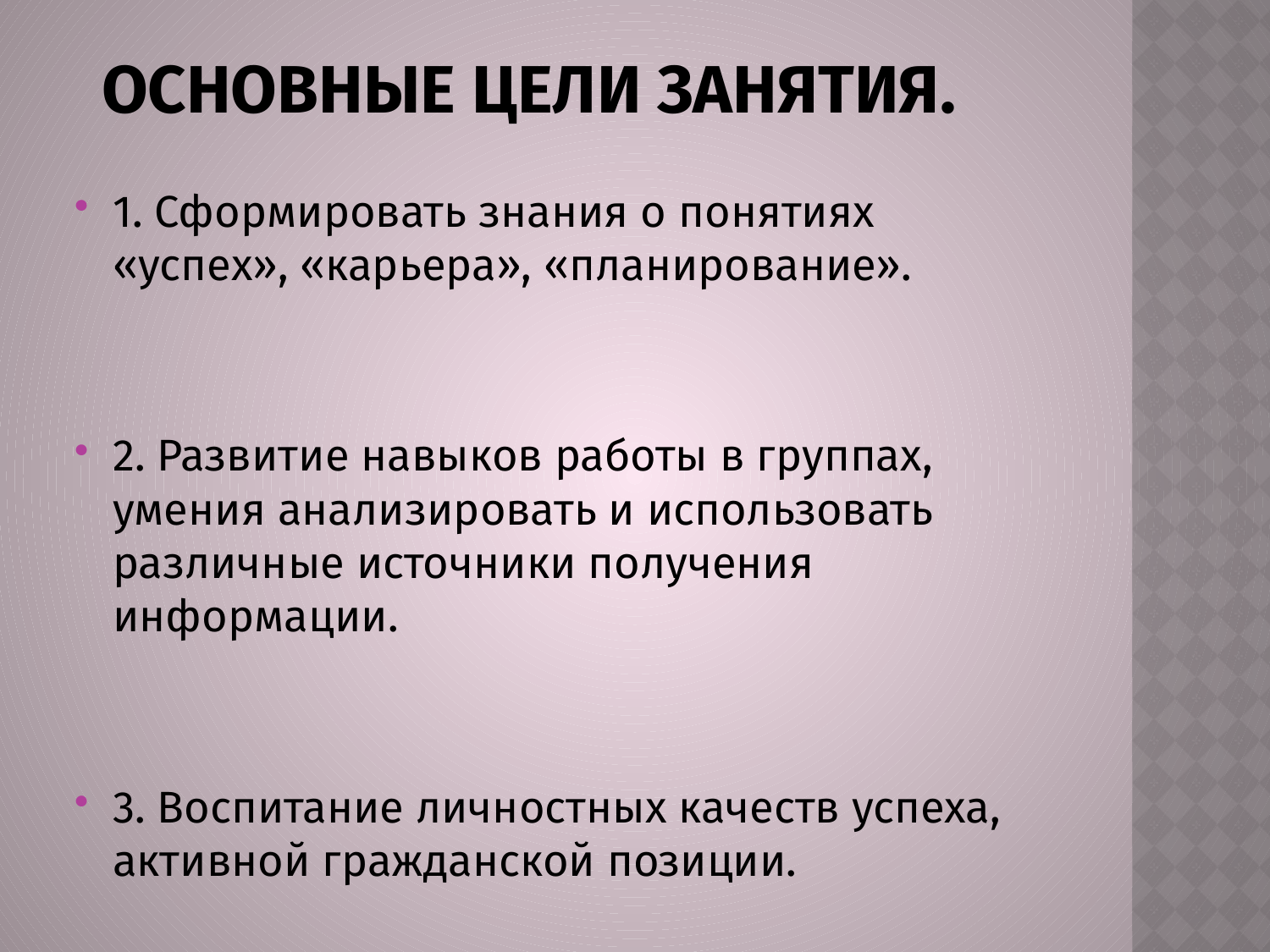

# Основные цели занятия.
1. Сформировать знания о понятиях «успех», «карьера», «планирование».

2. Развитие навыков работы в группах, умения анализировать и использовать различные источники получения информации.

3. Воспитание личностных качеств успеха, активной гражданской позиции.